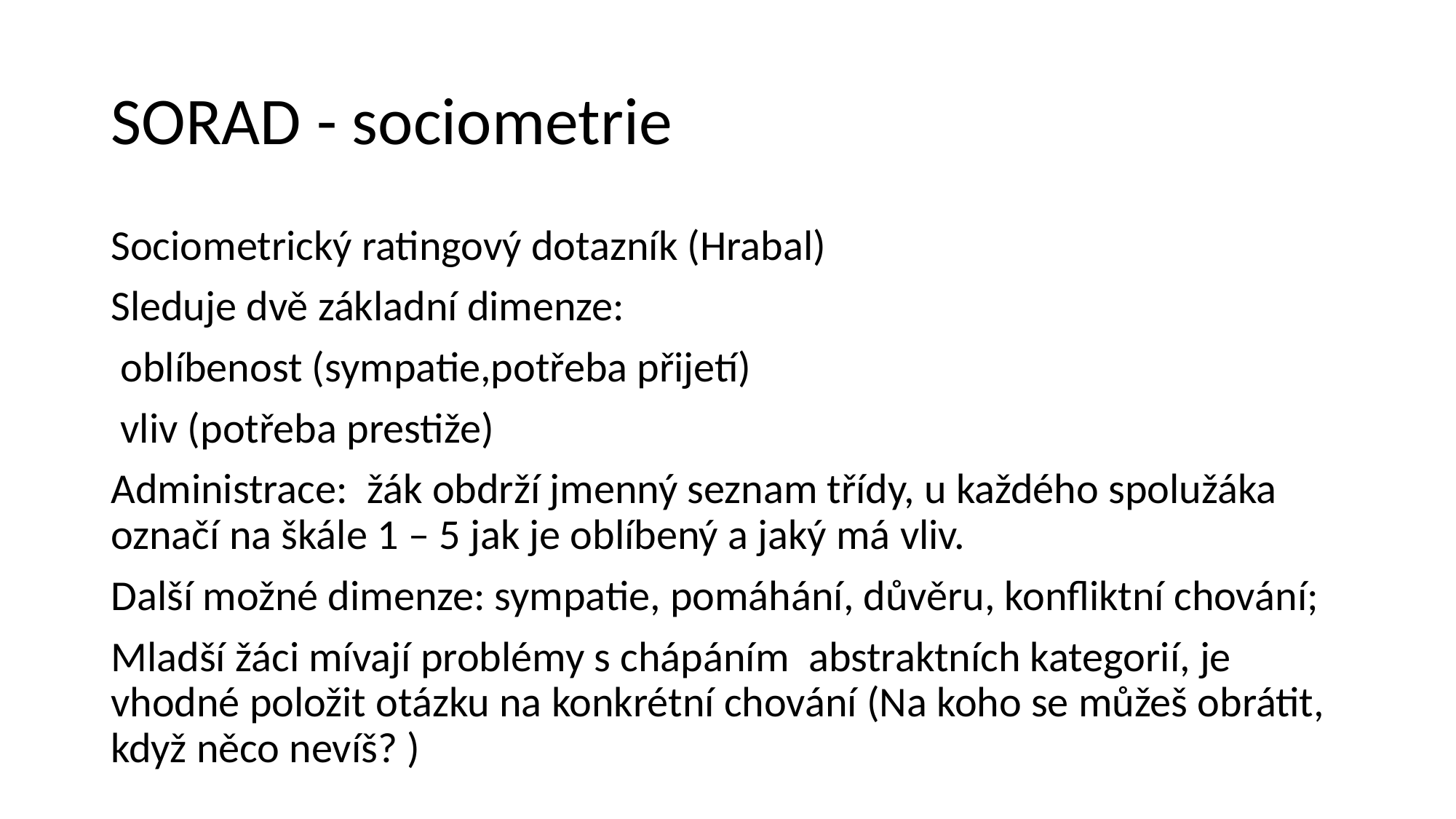

# SORAD - sociometrie
Sociometrický ratingový dotazník (Hrabal)
Sleduje dvě základní dimenze:
 oblíbenost (sympatie,potřeba přijetí)
 vliv (potřeba prestiže)
Administrace:  žák obdrží jmenný seznam třídy, u každého spolužáka označí na škále 1 – 5 jak je oblíbený a jaký má vliv.
Další možné dimenze: sympatie, pomáhání, důvěru, konfliktní chování;
Mladší žáci mívají problémy s chápáním  abstraktních kategorií, je vhodné položit otázku na konkrétní chování (Na koho se můžeš obrátit, když něco nevíš? )